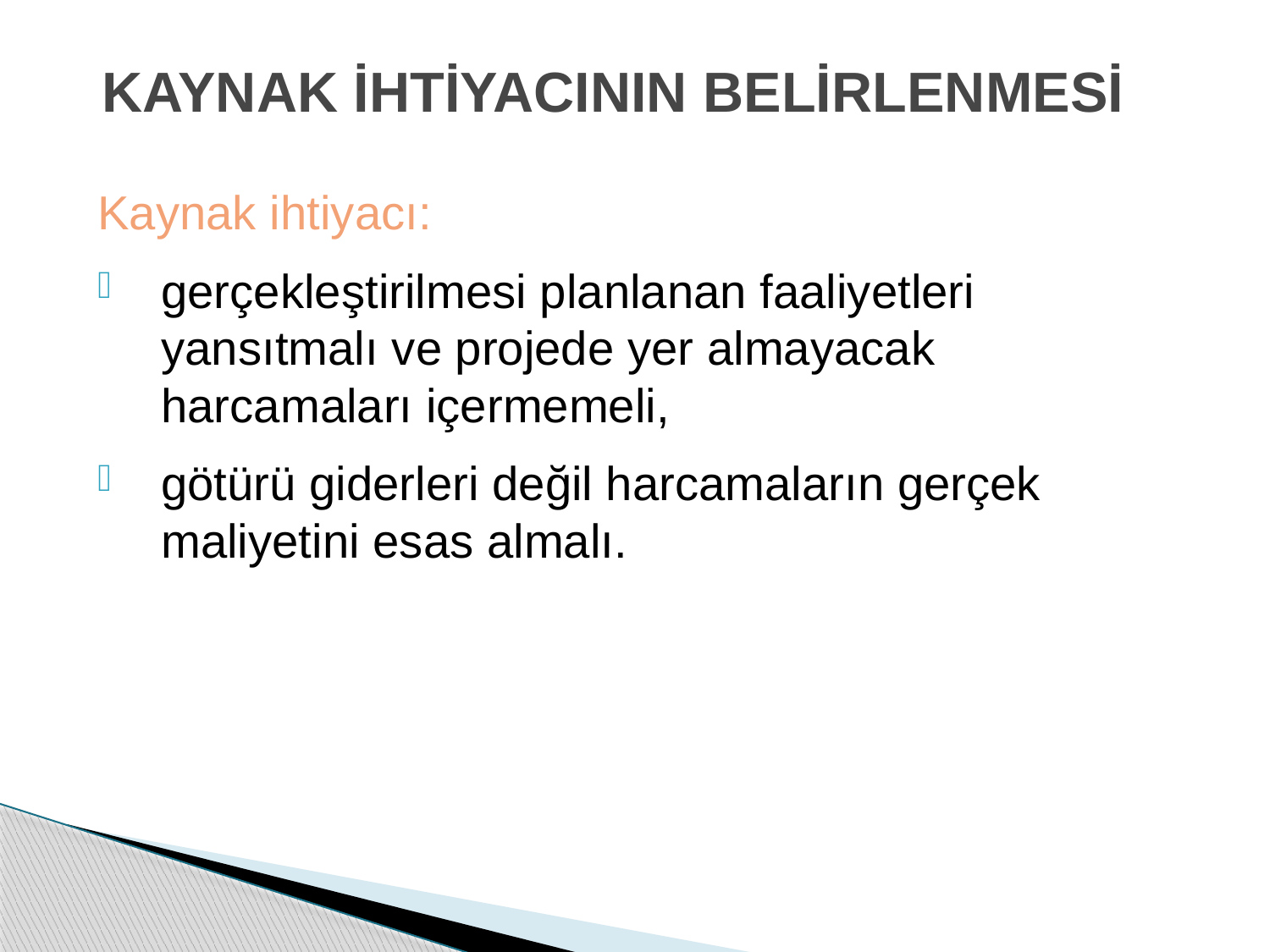

KAYNAK İHTİYACININ BELİRLENMESİ
Kaynak ihtiyacı:
gerçekleştirilmesi planlanan faaliyetleri yansıtmalı ve projede yer almayacak harcamaları içermemeli,
götürü giderleri değil harcamaların gerçek maliyetini esas almalı.